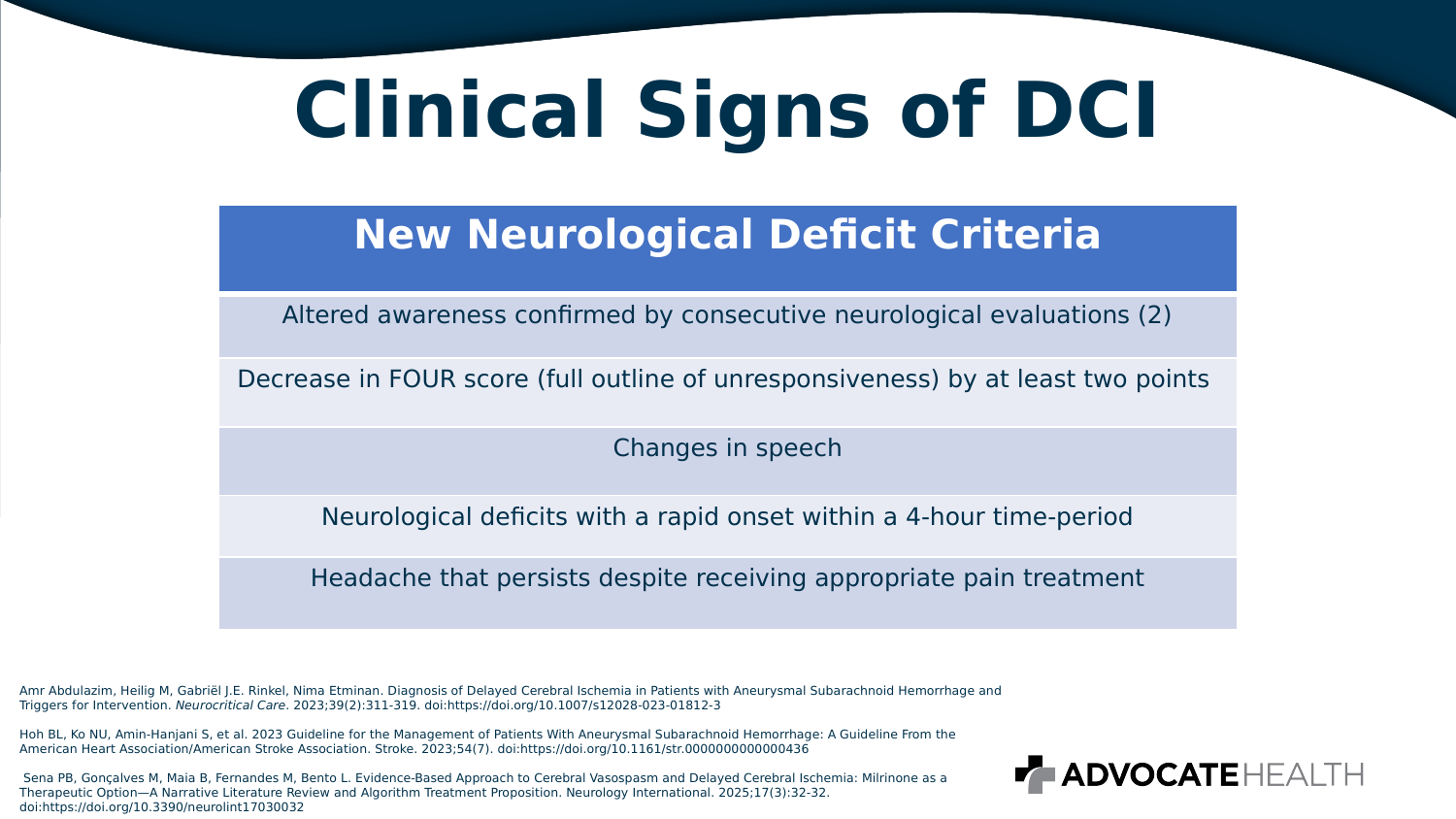

# Clinical Signs of DCI
| New Neurological Deficit Criteria |
| --- |
| Altered awareness confirmed by consecutive neurological evaluations (2) |
| Decrease in FOUR score (full outline of unresponsiveness) by at least two points |
| Changes in speech |
| Neurological deficits with a rapid onset within a 4-hour time-period |
| Headache that persists despite receiving appropriate pain treatment |
Amr Abdulazim, Heilig M, Gabriël J.E. Rinkel, Nima Etminan. Diagnosis of Delayed Cerebral Ischemia in Patients with Aneurysmal Subarachnoid Hemorrhage and Triggers for Intervention. Neurocritical Care. 2023;39(2):311-319. doi:https://doi.org/10.1007/s12028-023-01812-3

Hoh BL, Ko NU, Amin-Hanjani S, et al. 2023 Guideline for the Management of Patients With Aneurysmal Subarachnoid Hemorrhage: A Guideline From the American Heart Association/American Stroke Association. Stroke. 2023;54(7). doi:https://doi.org/10.1161/str.0000000000000436

 Sena PB, Gonçalves M, Maia B, Fernandes M, Bento L. Evidence-Based Approach to Cerebral Vasospasm and Delayed Cerebral Ischemia: Milrinone as a Therapeutic Option—A Narrative Literature Review and Algorithm Treatment Proposition. Neurology International. 2025;17(3):32-32. doi:https://doi.org/10.3390/neurolint17030032